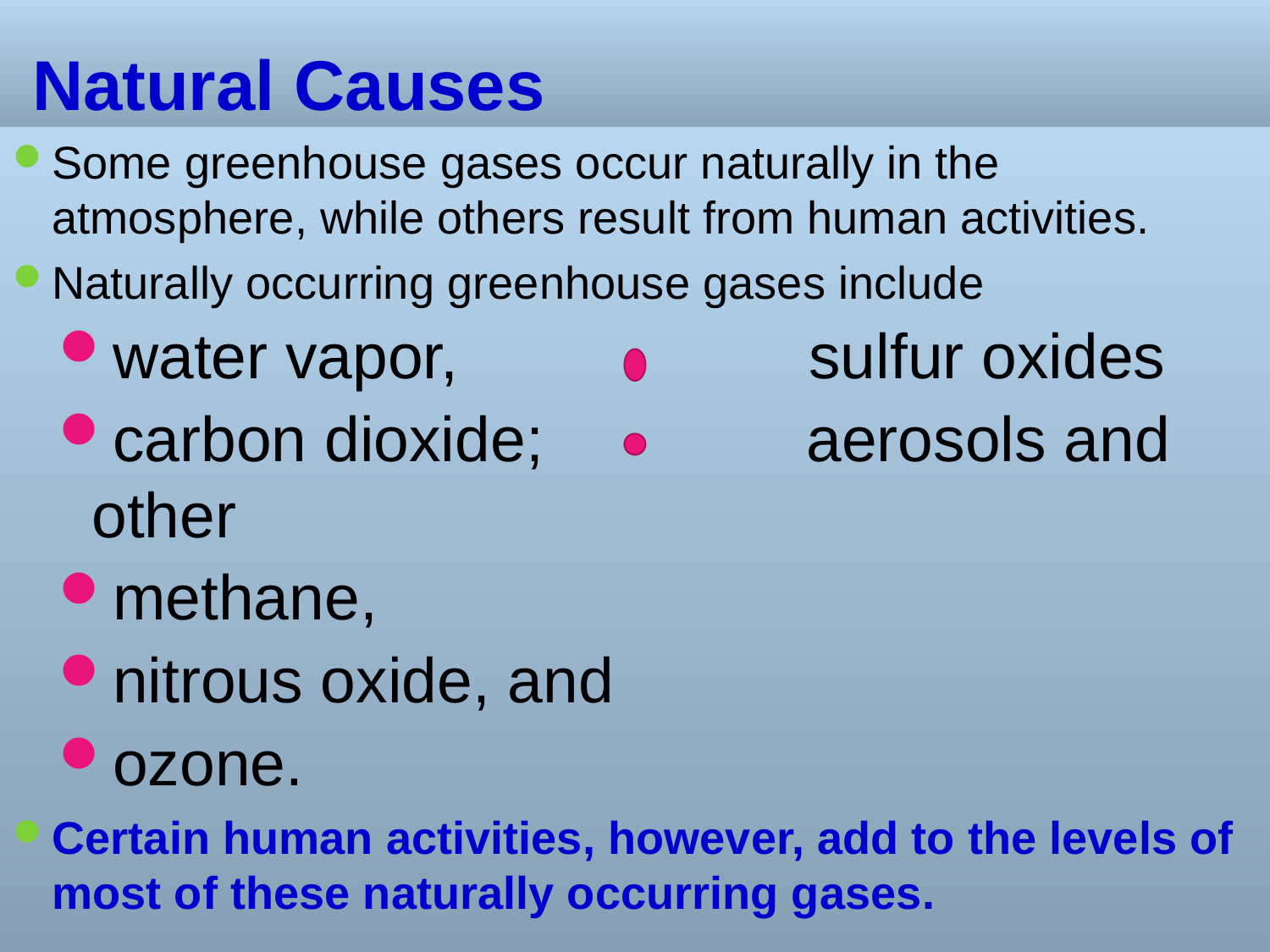

# Natural Causes
Some greenhouse gases occur naturally in the atmosphere, while others result from human activities.
Naturally occurring greenhouse gases include
water vapor,                    sulfur oxides
carbon dioxide;               aerosols and other
methane,
nitrous oxide, and
ozone.
Certain human activities, however, add to the levels of most of these naturally occurring gases.